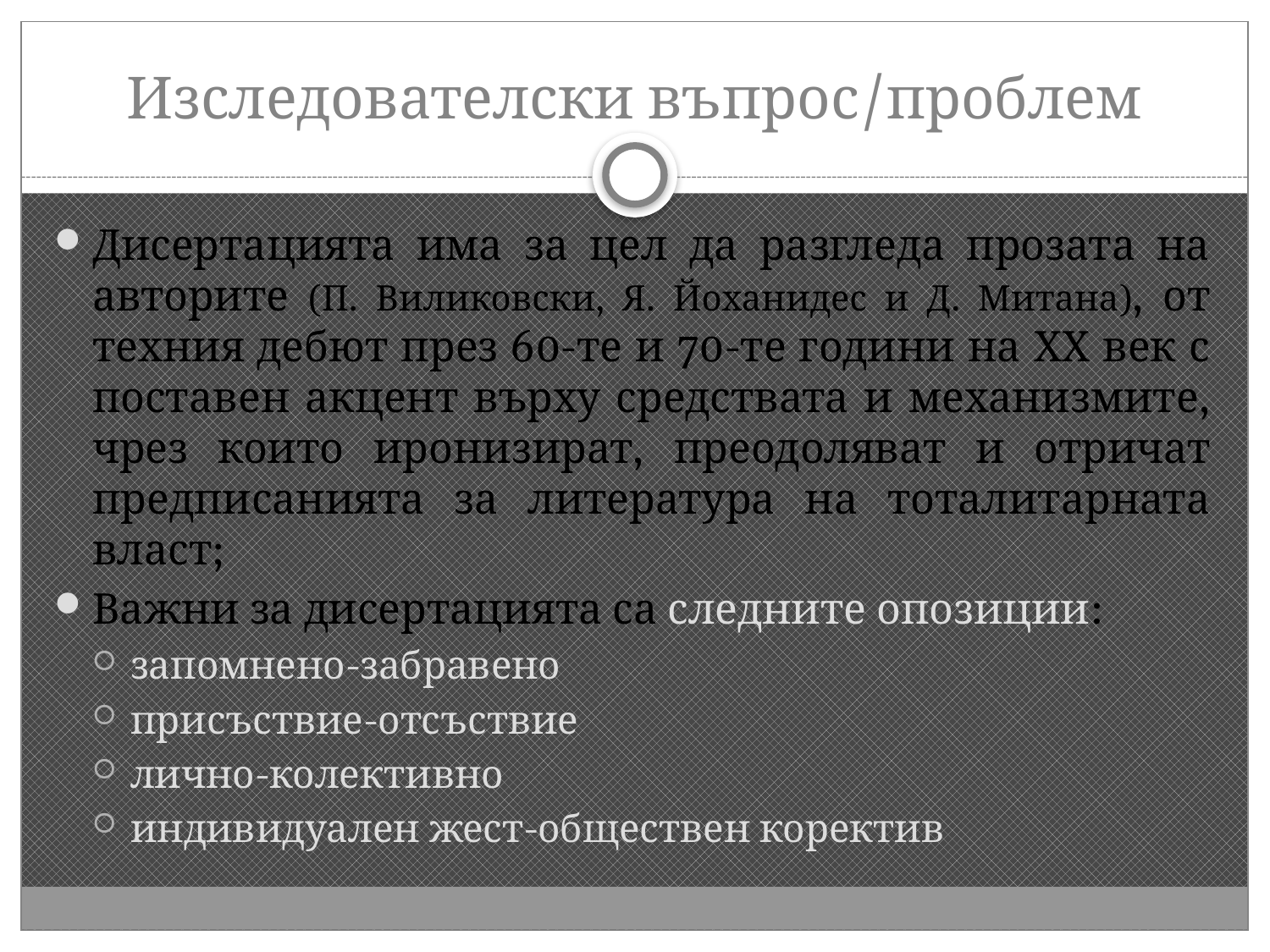

# Изследователски въпрос/проблем
Дисертацията има за цел да разгледа прозата на авторите (П. Виликовски, Я. Йоханидес и Д. Митана), от техния дебют през 60-те и 70-те години на ХХ век с поставен акцент върху средствата и механизмите, чрез които иронизират, преодоляват и отричат предписанията за литература на тоталитарната власт;
Важни за дисертацията са следните опозиции:
запомнено-забравено
присъствие-отсъствие
лично-колективно
индивидуален жест-обществен коректив